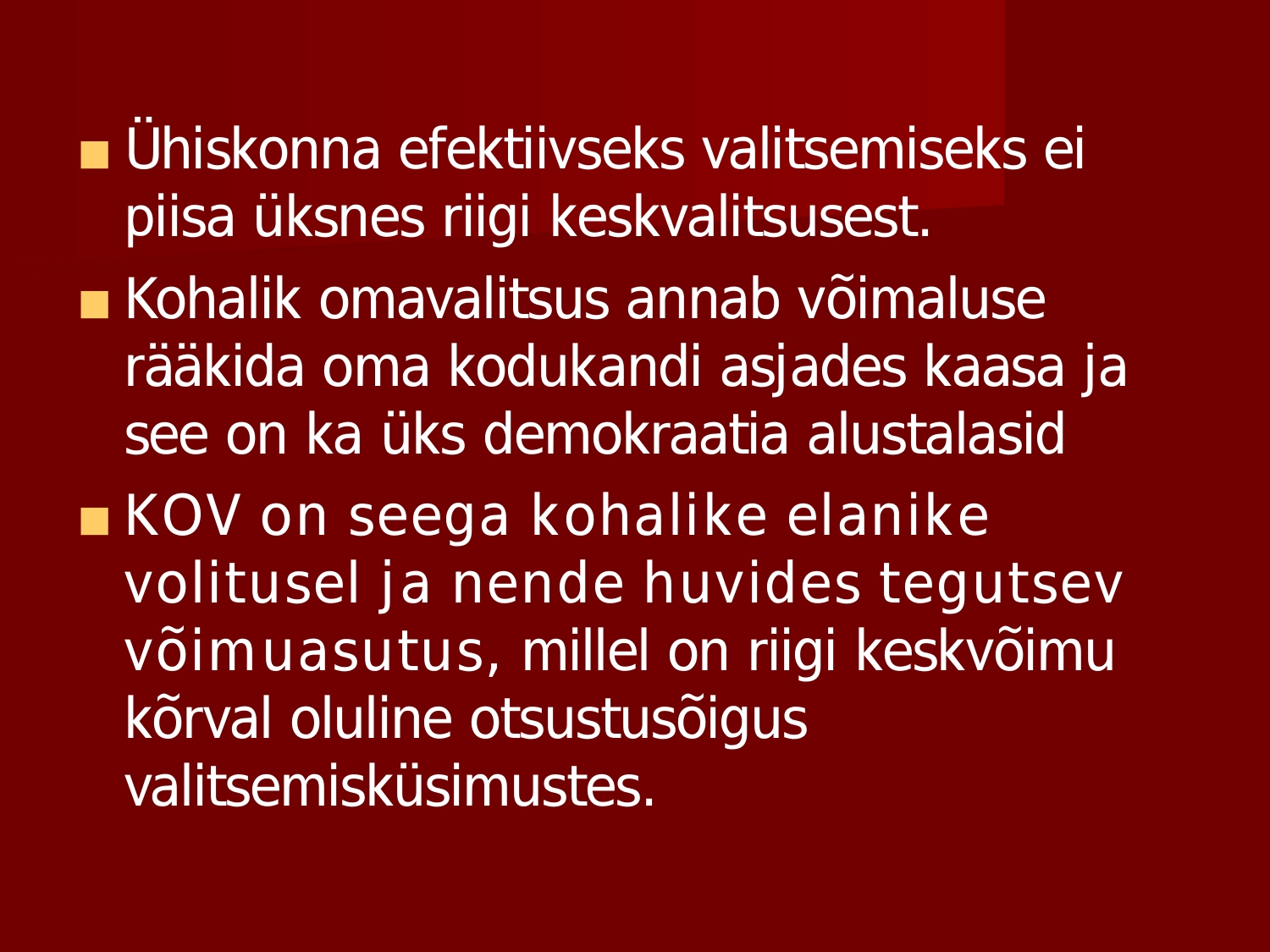

#
Ühiskonna efektiivseks valitsemiseks ei piisa üksnes riigi keskvalitsusest.
Kohalik omavalitsus annab võimaluse rääkida oma kodukandi asjades kaasa ja see on ka üks demokraatia alustalasid
KOV on seega kohalike elanike volitusel ja nende huvides tegutsev võimuasutus, millel on riigi keskvõimu kõrval oluline otsustusõigus valitsemisküsimustes.